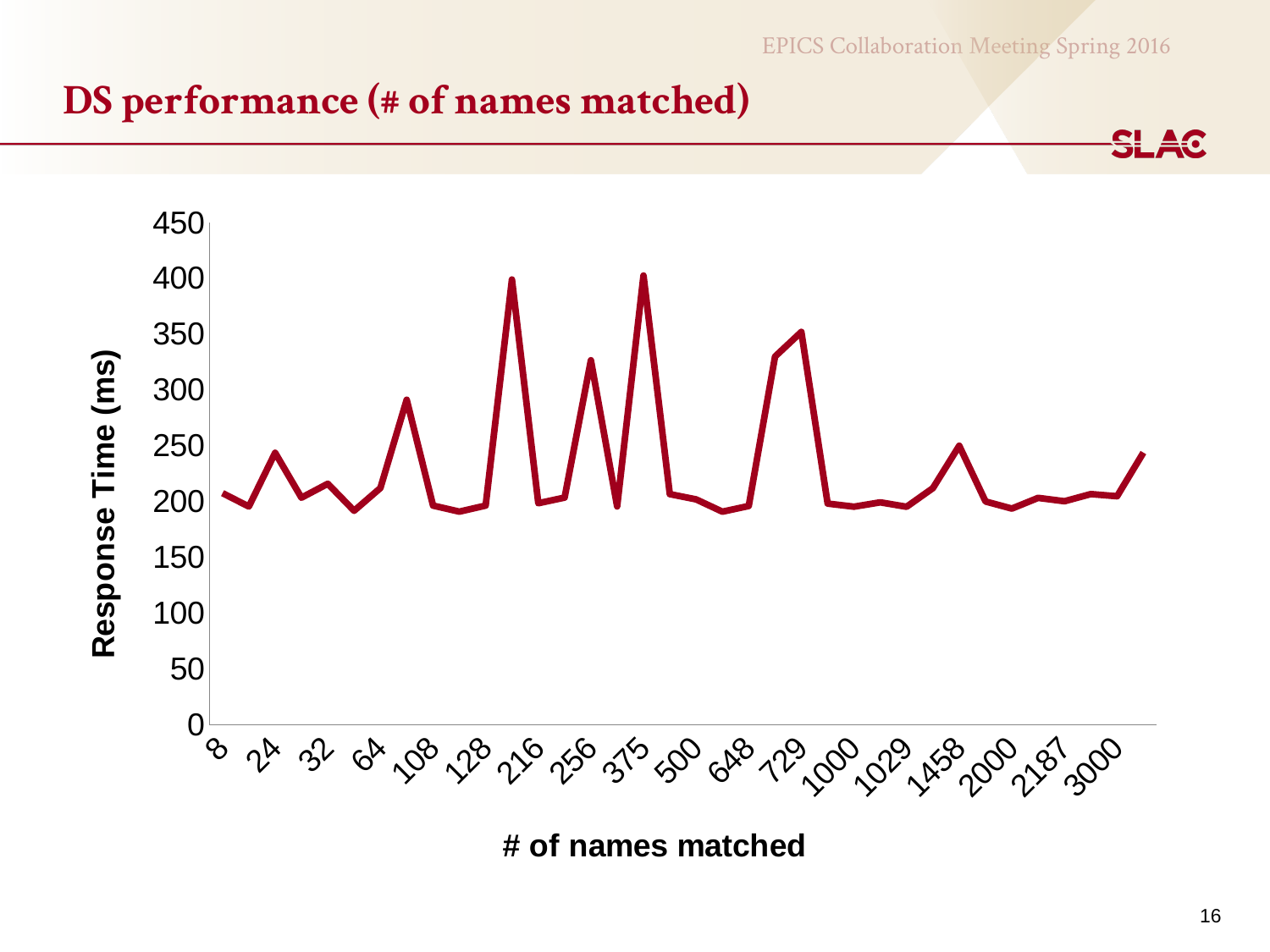

# DS performance (# of names matched)

### Chart

| Category | Time (ms) |
|---|---|
| 8.0 | 207.447052002 |
| 16.0 | 195.441961288 |
| 24.0 | 243.541002274 |
| 27.0 | 203.350067139 |
| 32.0 | 215.840101242 |
| 54.0 | 191.651821136 |
| 64.0 | 212.012052536 |
| 81.0 | 291.071891785 |
| 108.0 | 196.313142776 |
| 125.0 | 190.884828568 |
| 128.0 | 196.280956268 |
| 192.0 | 398.759126663 |
| 216.0 | 198.386907578 |
| 250.0 | 203.456163406 |
| 256.0 | 326.4391422269989 |
| 343.0 | 195.549964905 |
| 375.0 | 402.328014374 |
| 432.0 | 206.540107727 |
| 500.0 | 201.830863953 |
| 512.0 | 190.829992294 |
| 648.0 | 195.951938629 |
| 686.0 | 329.722881317 |
| 729.0 | 351.7901897429983 |
| 864.0 | 198.089122772 |
| 1000.0 | 195.293903351 |
| 1024.0 | 199.179887772 |
| 1029.0 | 195.209980011 |
| 1372.0 | 211.899995804 |
| 1458.0 | 249.845981598 |
| 1536.0 | 199.949979782 |
| 2000.0 | 193.608999252 |
| 2048.0 | 203.184843063 |
| 2187.0 | 200.193881989 |
| 2916.0 | 206.578016281 |
| 3000.0 | 204.668998718 |
| 4000.0 | 243.736028671 |
16